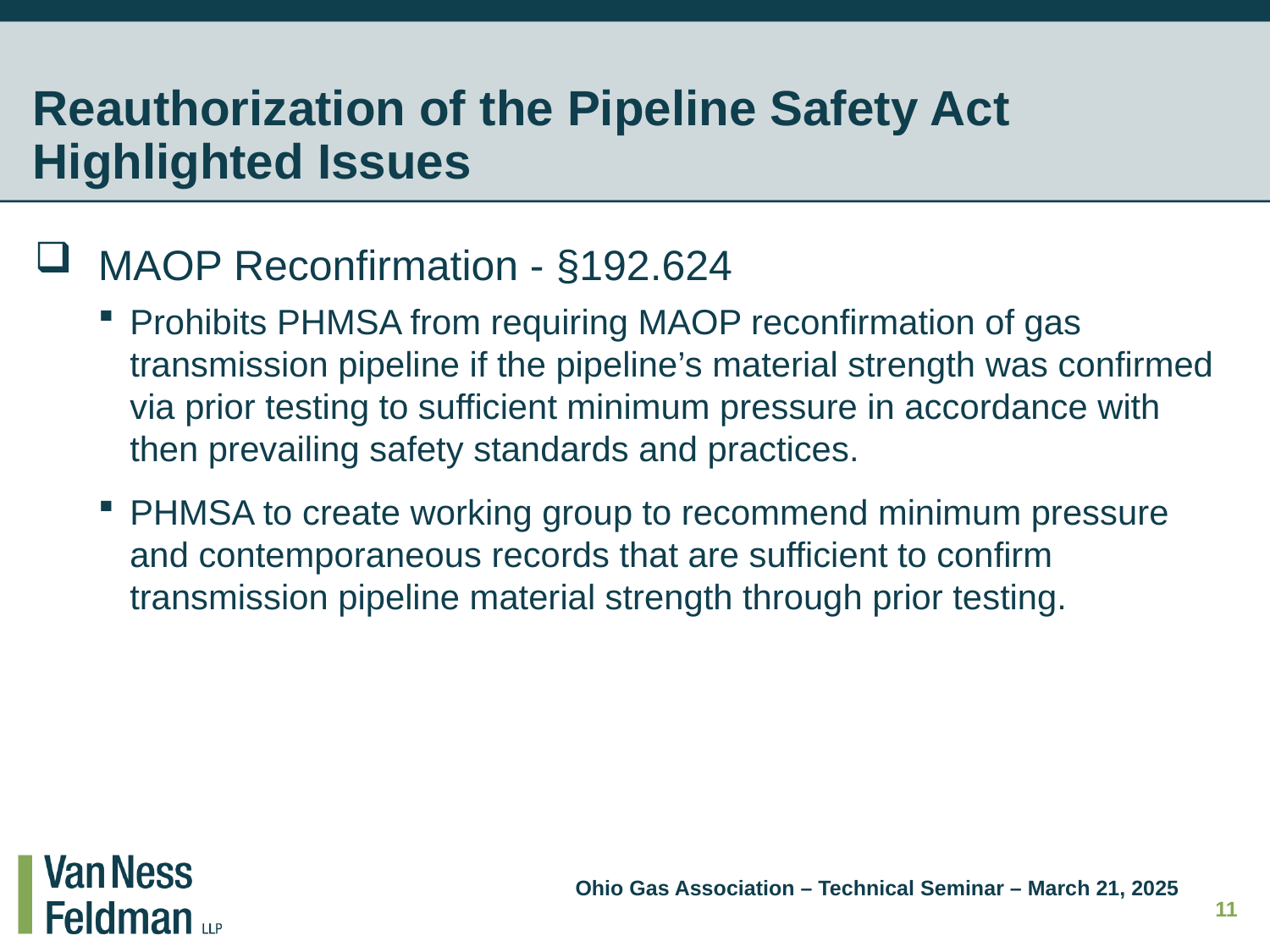

# Reauthorization of the Pipeline Safety Act Highlighted Issues
MAOP Reconfirmation - §192.624
Prohibits PHMSA from requiring MAOP reconfirmation of gas transmission pipeline if the pipeline’s material strength was confirmed via prior testing to sufficient minimum pressure in accordance with then prevailing safety standards and practices.
PHMSA to create working group to recommend minimum pressure and contemporaneous records that are sufficient to confirm transmission pipeline material strength through prior testing.
Ohio Gas Association – Technical Seminar – March 21, 2025